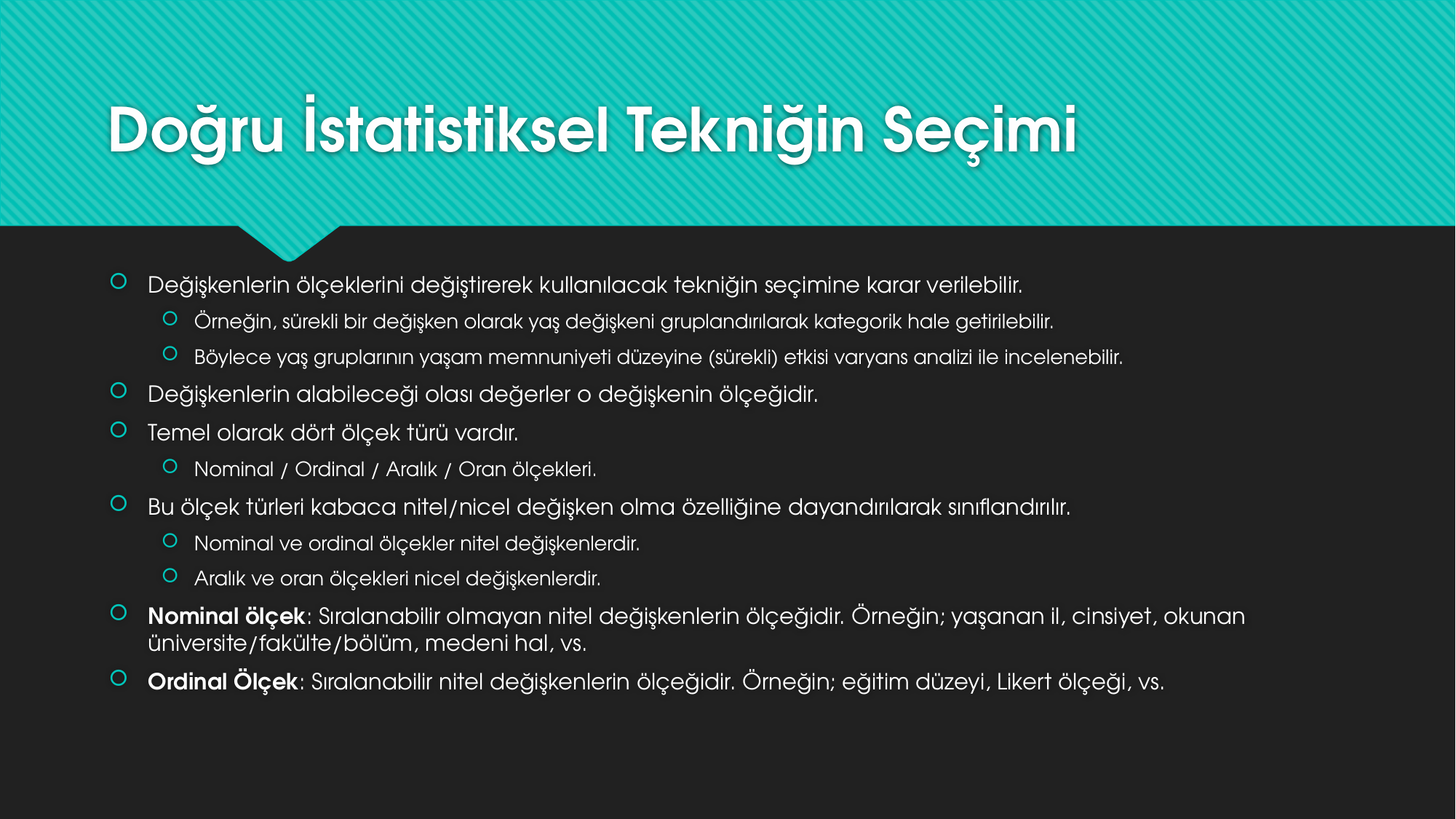

# Doğru İstatistiksel Tekniğin Seçimi
Değişkenlerin ölçeklerini değiştirerek kullanılacak tekniğin seçimine karar verilebilir.
Örneğin, sürekli bir değişken olarak yaş değişkeni gruplandırılarak kategorik hale getirilebilir.
Böylece yaş gruplarının yaşam memnuniyeti düzeyine (sürekli) etkisi varyans analizi ile incelenebilir.
Değişkenlerin alabileceği olası değerler o değişkenin ölçeğidir.
Temel olarak dört ölçek türü vardır.
Nominal / Ordinal / Aralık / Oran ölçekleri.
Bu ölçek türleri kabaca nitel/nicel değişken olma özelliğine dayandırılarak sınıflandırılır.
Nominal ve ordinal ölçekler nitel değişkenlerdir.
Aralık ve oran ölçekleri nicel değişkenlerdir.
Nominal ölçek: Sıralanabilir olmayan nitel değişkenlerin ölçeğidir. Örneğin; yaşanan il, cinsiyet, okunan üniversite/fakülte/bölüm, medeni hal, vs.
Ordinal Ölçek: Sıralanabilir nitel değişkenlerin ölçeğidir. Örneğin; eğitim düzeyi, Likert ölçeği, vs.